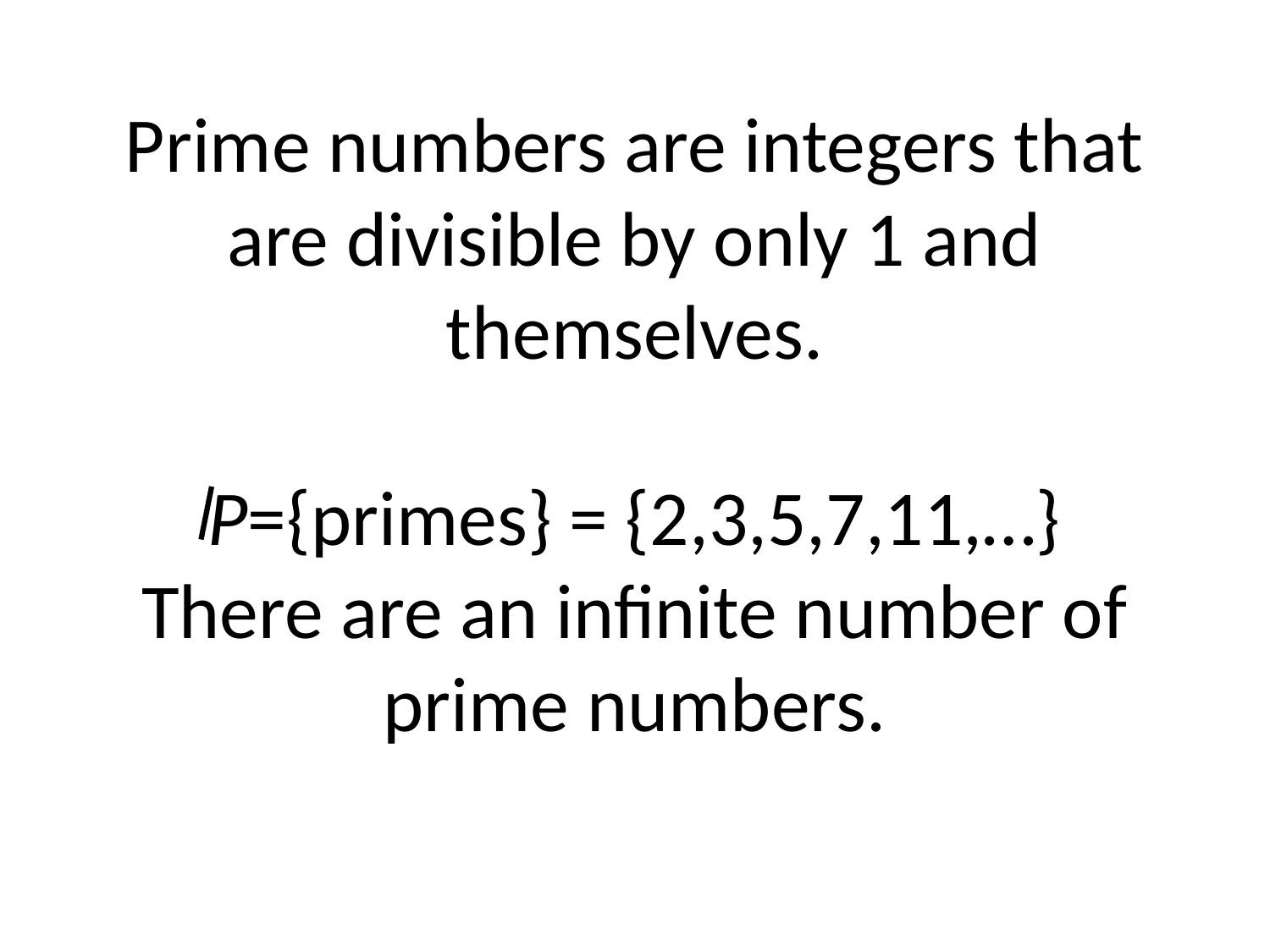

# Prime numbers are integers that are divisible by only 1 and themselves. P={primes} = {2,3,5,7,11,…} There are an infinite number of prime numbers.